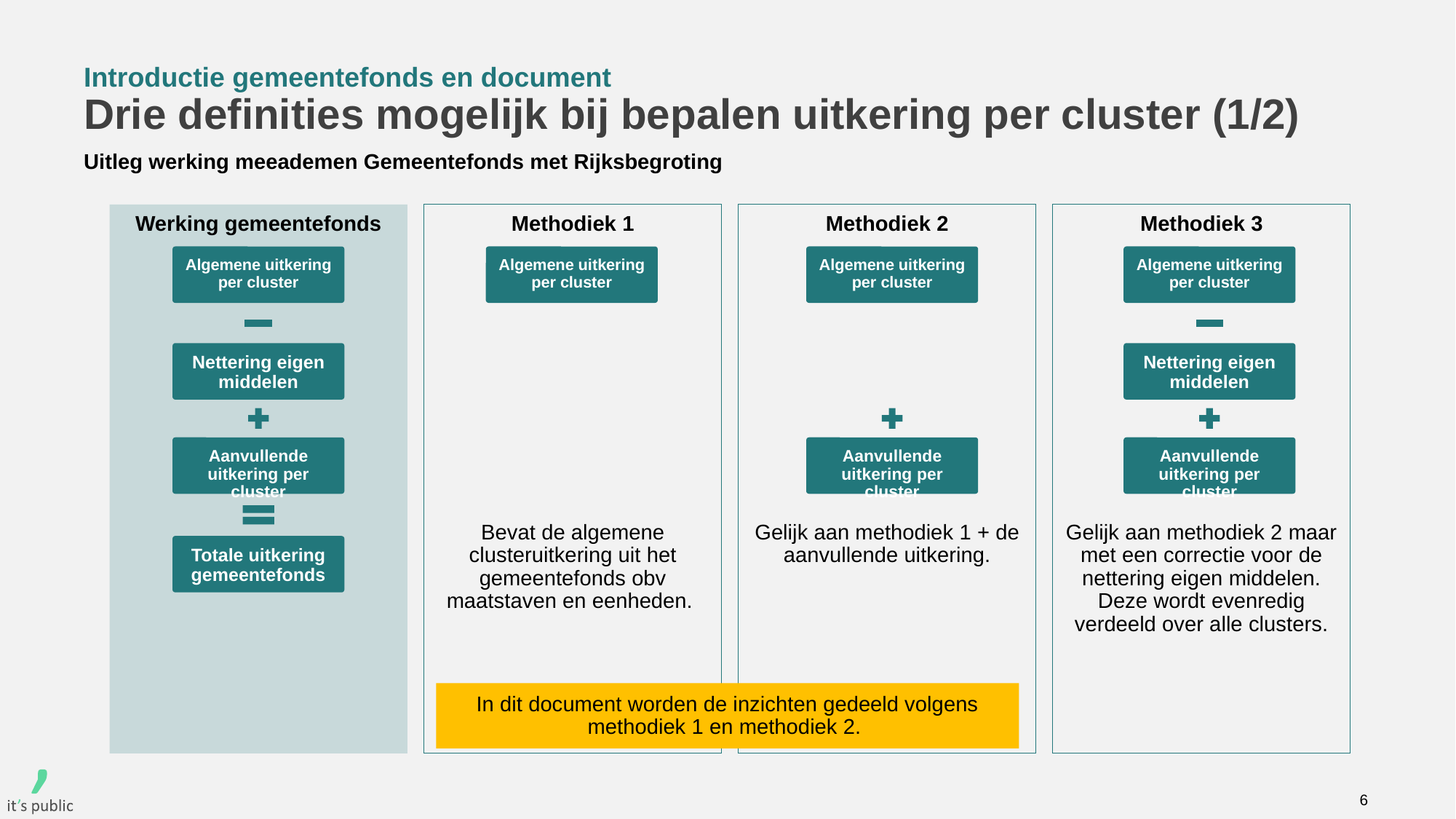

# Introductie gemeentefonds en document Drie definities mogelijk bij bepalen uitkering per cluster (1/2)
Uitleg werking meeademen Gemeentefonds met Rijksbegroting
Werking gemeentefonds
Methodiek 1

Bevat de algemene clusteruitkering uit het gemeentefonds obv maatstaven en eenheden.
Methodiek 2

Gelijk aan methodiek 1 + de aanvullende uitkering.
Methodiek 3

Gelijk aan methodiek 2 maar met een correctie voor de nettering eigen middelen. Deze wordt evenredig verdeeld over alle clusters.

Algemene uitkering per cluster
Algemene uitkering per cluster
Algemene uitkering per cluster
Algemene uitkering per cluster

Nettering eigen middelen
Nettering eigen middelen

Aanvullende uitkering per cluster
Aanvullende uitkering per cluster
Aanvullende uitkering per cluster

Totale uitkering gemeentefonds
In dit document worden de inzichten gedeeld volgens methodiek 1 en methodiek 2.

6